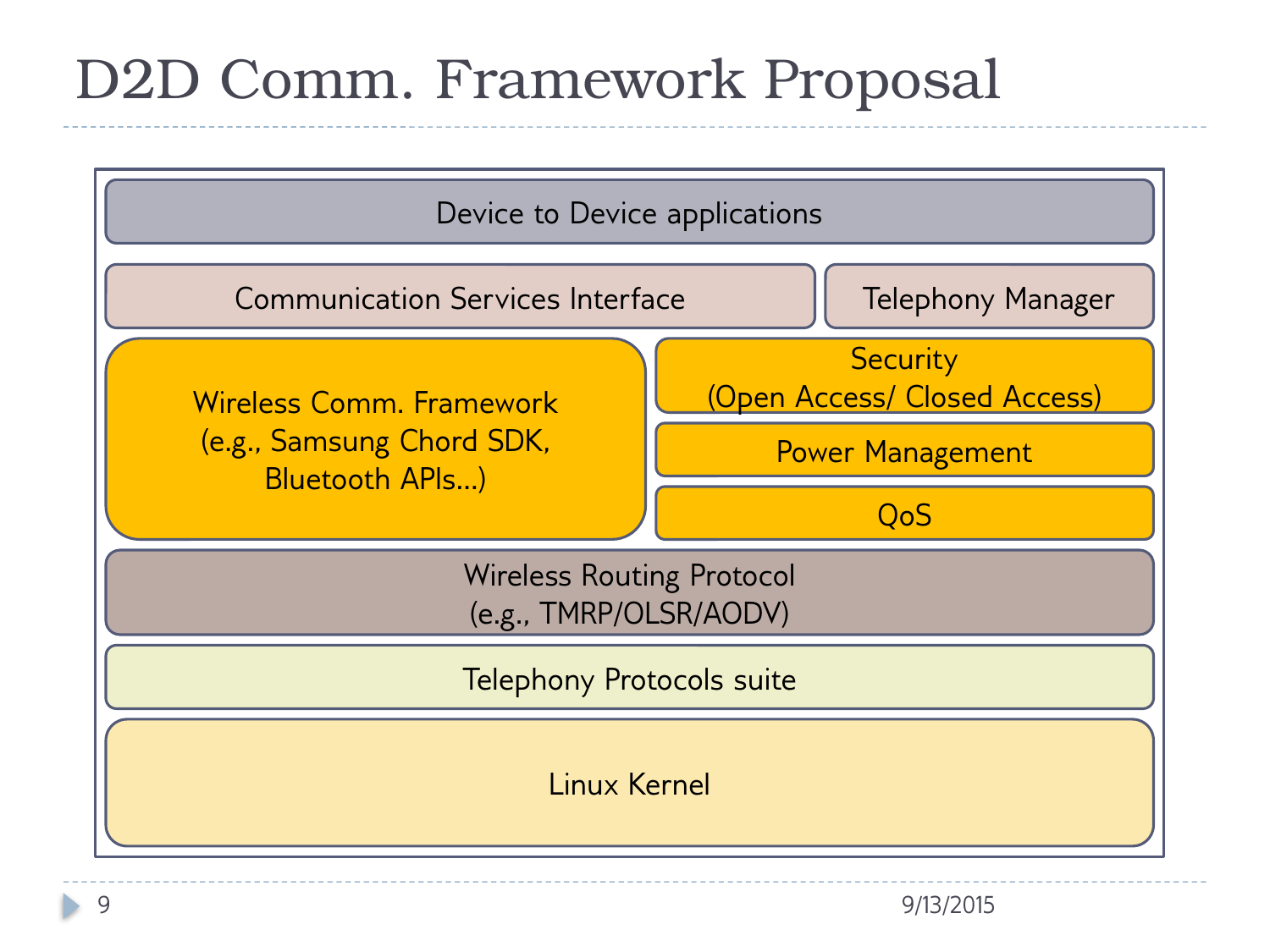

# D2D Comm. Framework Proposal

Device to Device applications
Communication Services Interface
Telephony Manager
Wireless Comm. Framework
(e.g., Samsung Chord SDK,
Bluetooth APIs…)
Security
(Open Access/ Closed Access)
Power Management
QoS
Wireless Routing Protocol
(e.g., TMRP/OLSR/AODV)
Telephony Protocols suite
Linux Kernel
9
9/13/2015